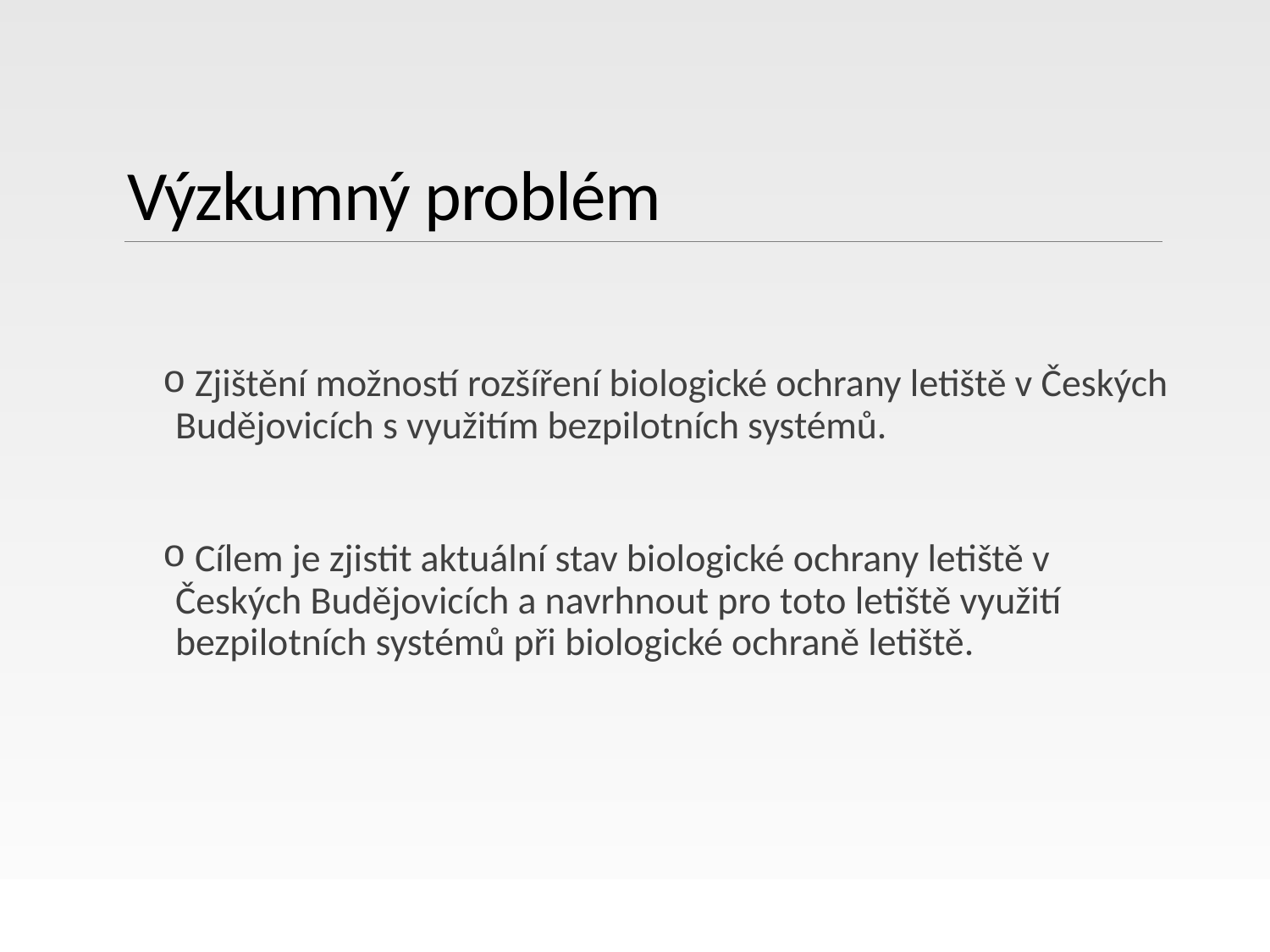

# Výzkumný problém
 Zjištění možností rozšíření biologické ochrany letiště v Českých Budějovicích s využitím bezpilotních systémů.

 Cílem je zjistit aktuální stav biologické ochrany letiště v Českých Budějovicích a navrhnout pro toto letiště využití bezpilotních systémů při biologické ochraně letiště.